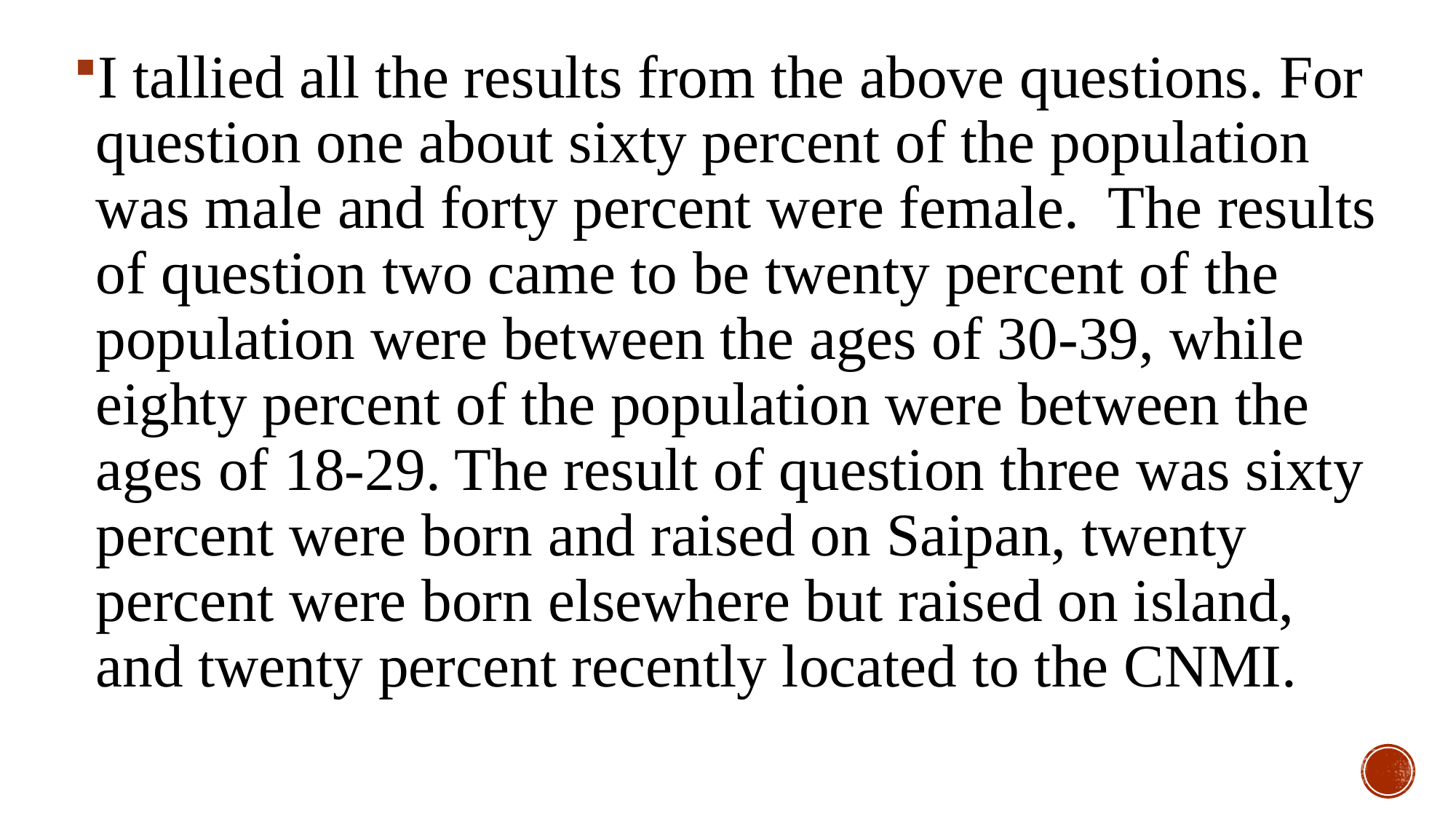

I tallied all the results from the above questions. For question one about sixty percent of the population was male and forty percent were female.  The results of question two came to be twenty percent of the population were between the ages of 30-39, while eighty percent of the population were between the ages of 18-29. The result of question three was sixty percent were born and raised on Saipan, twenty percent were born elsewhere but raised on island, and twenty percent recently located to the CNMI.